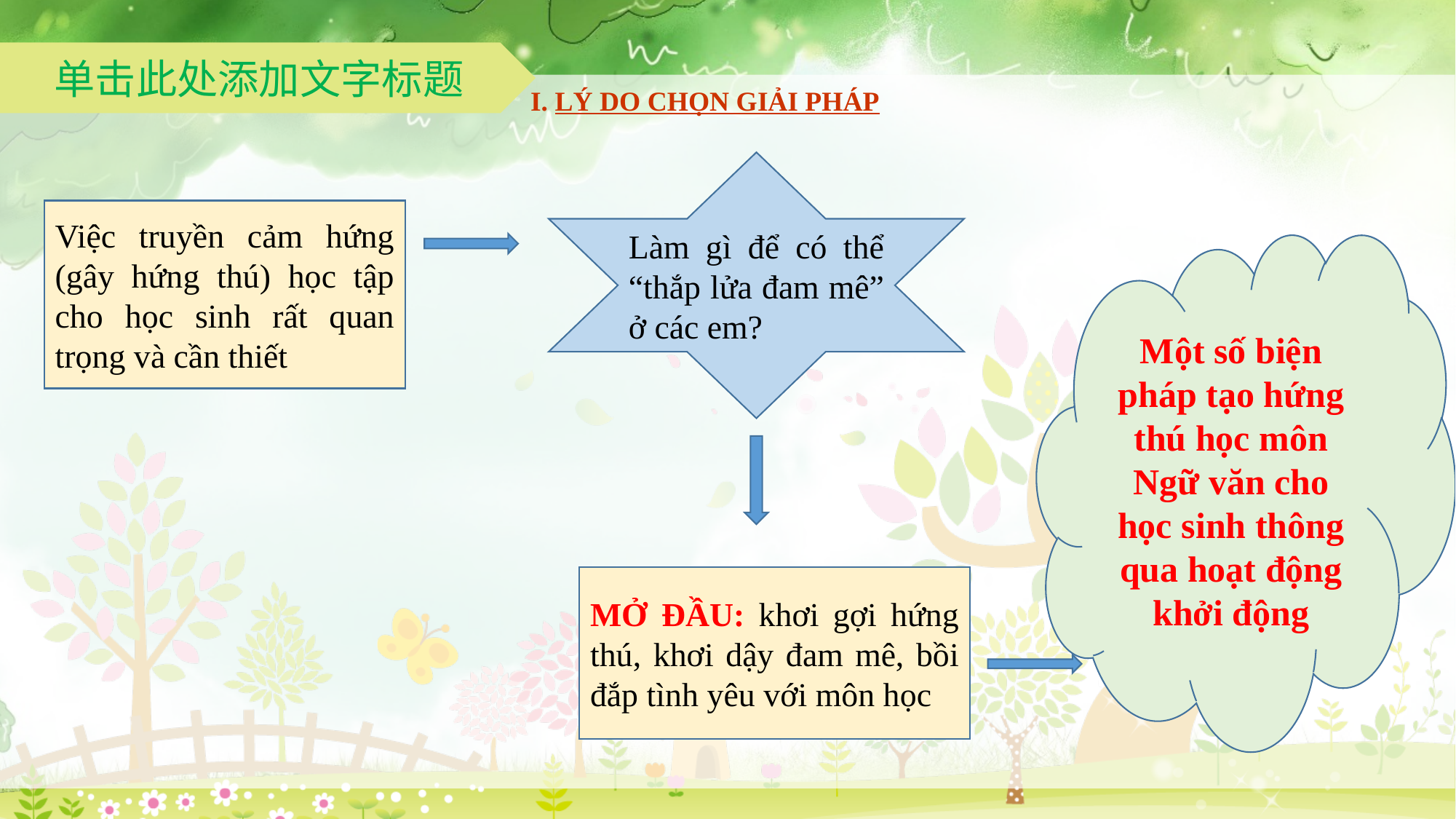

I. LÝ DO CHỌN GIẢI PHÁP
Làm gì để có thể “thắp lửa đam mê” ở các em?
Việc truyền cảm hứng (gây hứng thú) học tập cho học sinh rất quan trọng và cần thiết

Một số biện pháp tạo hứng thú học môn Ngữ văn cho học sinh thông qua hoạt động khởi động

MỞ ĐẦU: khơi gợi hứng thú, khơi dậy đam mê, bồi đắp tình yêu với môn học